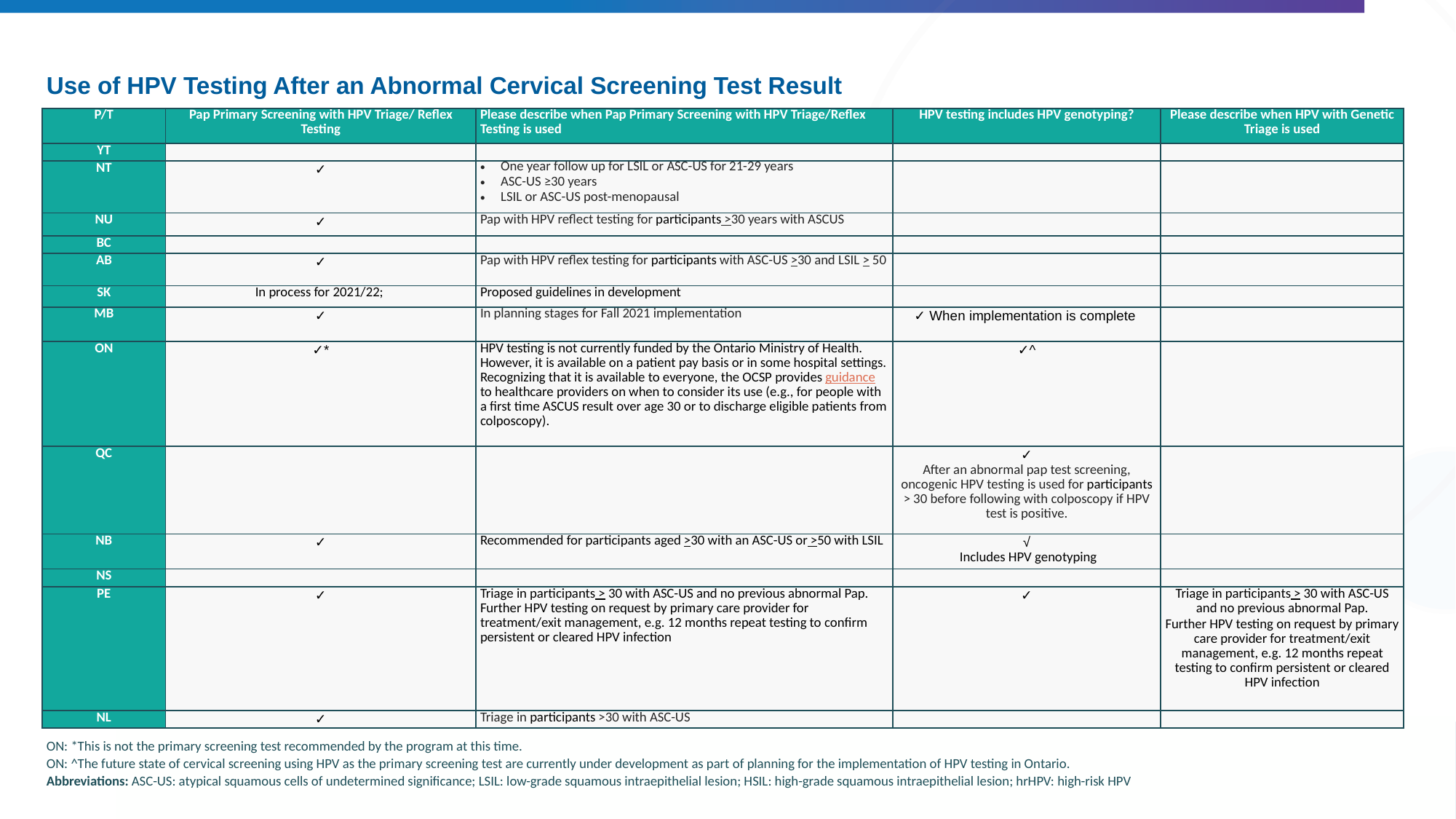

# Use of HPV Testing After an Abnormal Cervical Screening Test Result
| P/T | Pap Primary Screening with HPV Triage/ Reflex Testing | Please describe when Pap Primary Screening with HPV Triage/Reflex Testing is used | HPV testing includes HPV genotyping? | Please describe when HPV with Genetic Triage is used |
| --- | --- | --- | --- | --- |
| YT |  |  |  |  |
| NT | ✓ | One year follow up for LSIL or ASC-US for 21-29 years ASC-US ≥30 years LSIL or ASC-US post-menopausal |  |  |
| NU | ✓ | Pap with HPV reflect testing for participants >30 years with ASCUS |  |  |
| BC |  |  |  |  |
| AB | ✓ | Pap with HPV reflex testing for participants with ASC-US >30 and LSIL > 50 |  |  |
| SK | In process for 2021/22; | Proposed guidelines in development |  |  |
| MB | ✓ | In planning stages for Fall 2021 implementation | ✓ When implementation is complete |  |
| ON | ✓\* | HPV testing is not currently funded by the Ontario Ministry of Health. However, it is available on a patient pay basis or in some hospital settings. Recognizing that it is available to everyone, the OCSP provides guidance to healthcare providers on when to consider its use (e.g., for people with a first time ASCUS result over age 30 or to discharge eligible patients from colposcopy). | ✓^ |  |
| QC |  |  | ✓ After an abnormal pap test screening, oncogenic HPV testing is used for participants > 30 before following with colposcopy if HPV test is positive. |  |
| NB | ✓ | Recommended for participants aged >30 with an ASC-US or >50 with LSIL | √ Includes HPV genotyping |  |
| NS |  |  |  |  |
| PE | ✓ | Triage in participants > 30 with ASC-US and no previous abnormal Pap. Further HPV testing on request by primary care provider for treatment/exit management, e.g. 12 months repeat testing to confirm persistent or cleared HPV infection | ✓ | Triage in participants > 30 with ASC-US and no previous abnormal Pap. Further HPV testing on request by primary care provider for treatment/exit management, e.g. 12 months repeat testing to confirm persistent or cleared HPV infection |
| NL | ✓ | Triage in participants >30 with ASC-US |  |  |
ON: *This is not the primary screening test recommended by the program at this time.
ON: ^The future state of cervical screening using HPV as the primary screening test are currently under development as part of planning for the implementation of HPV testing in Ontario.
Abbreviations: ASC-US: atypical squamous cells of undetermined significance; LSIL: low-grade squamous intraepithelial lesion; HSIL: high-grade squamous intraepithelial lesion; hrHPV: high-risk HPV